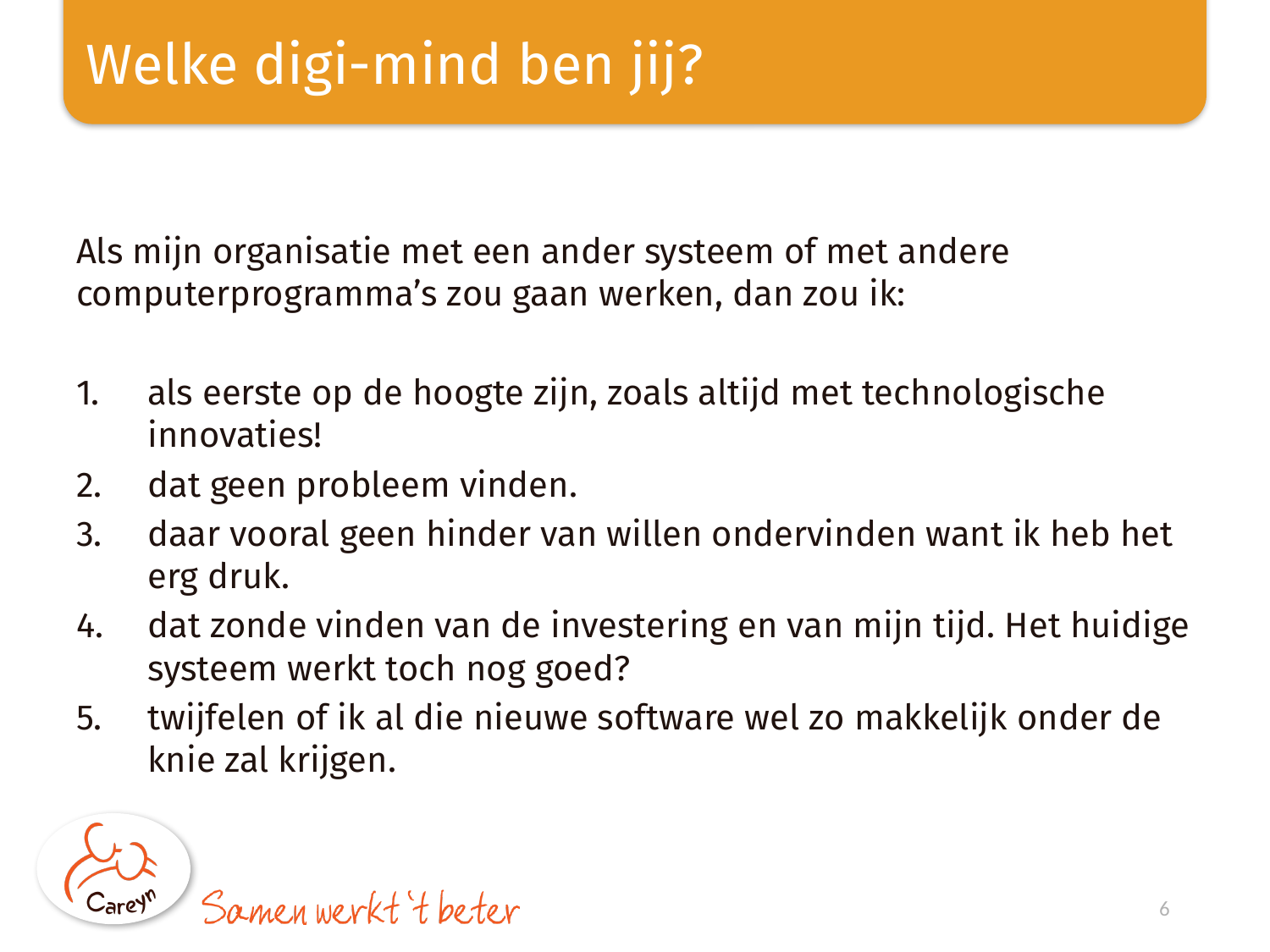

# Welke digi-mind ben jij?
Als mijn organisatie met een ander systeem of met andere computerprogramma’s zou gaan werken, dan zou ik:

als eerste op de hoogte zijn, zoals altijd met technologische innovaties!
dat geen probleem vinden.
daar vooral geen hinder van willen ondervinden want ik heb het erg druk.
dat zonde vinden van de investering en van mijn tijd. Het huidige systeem werkt toch nog goed?
twijfelen of ik al die nieuwe software wel zo makkelijk onder de knie zal krijgen.

6